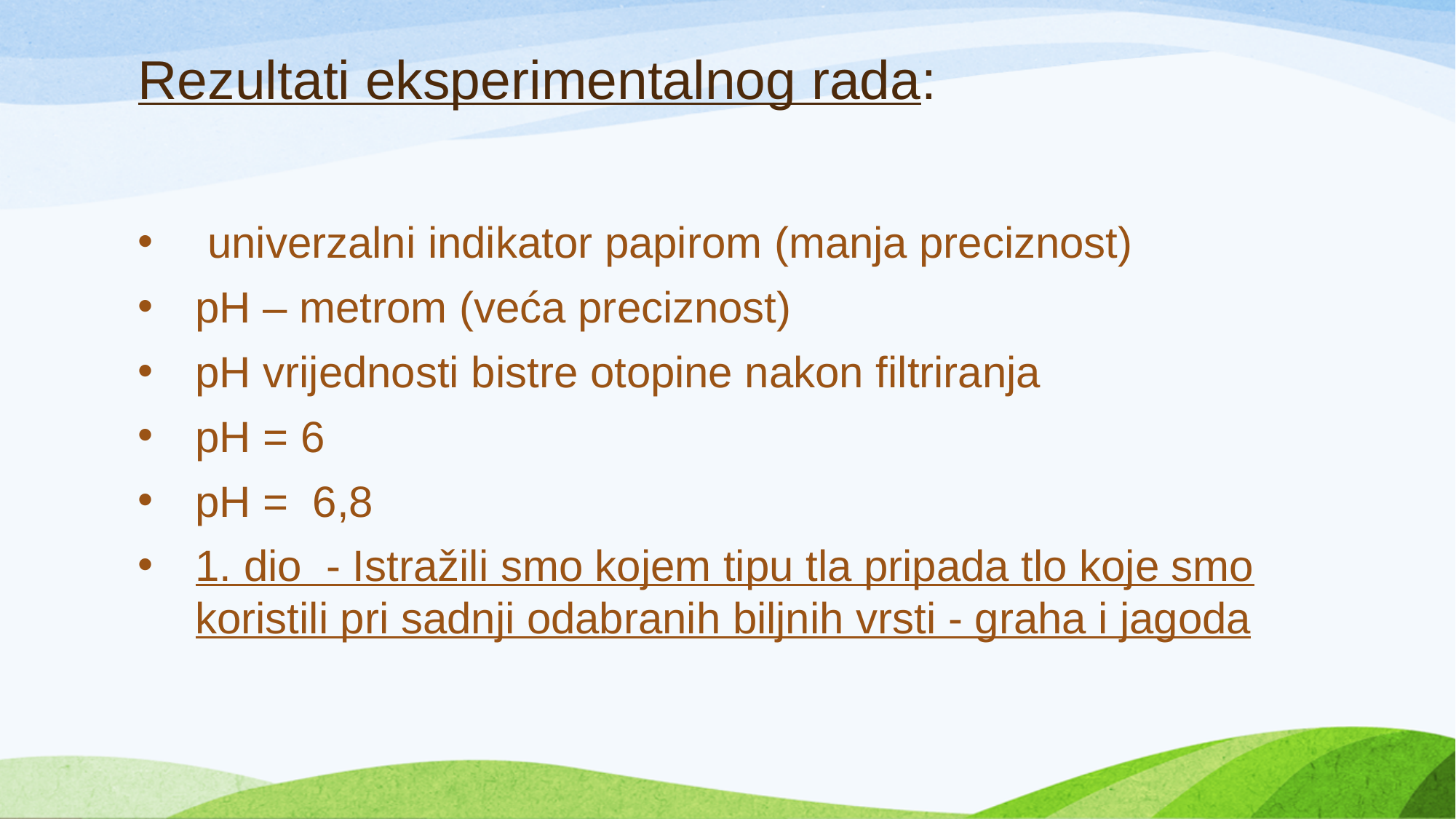

# Rezultati eksperimentalnog rada:
 univerzalni indikator papirom (manja preciznost)
pH – metrom (veća preciznost)
pH vrijednosti bistre otopine nakon filtriranja
pH = 6
pH =  6,8
1. dio  - Istražili smo kojem tipu tla pripada tlo koje smo koristili pri sadnji odabranih biljnih vrsti - graha i jagoda